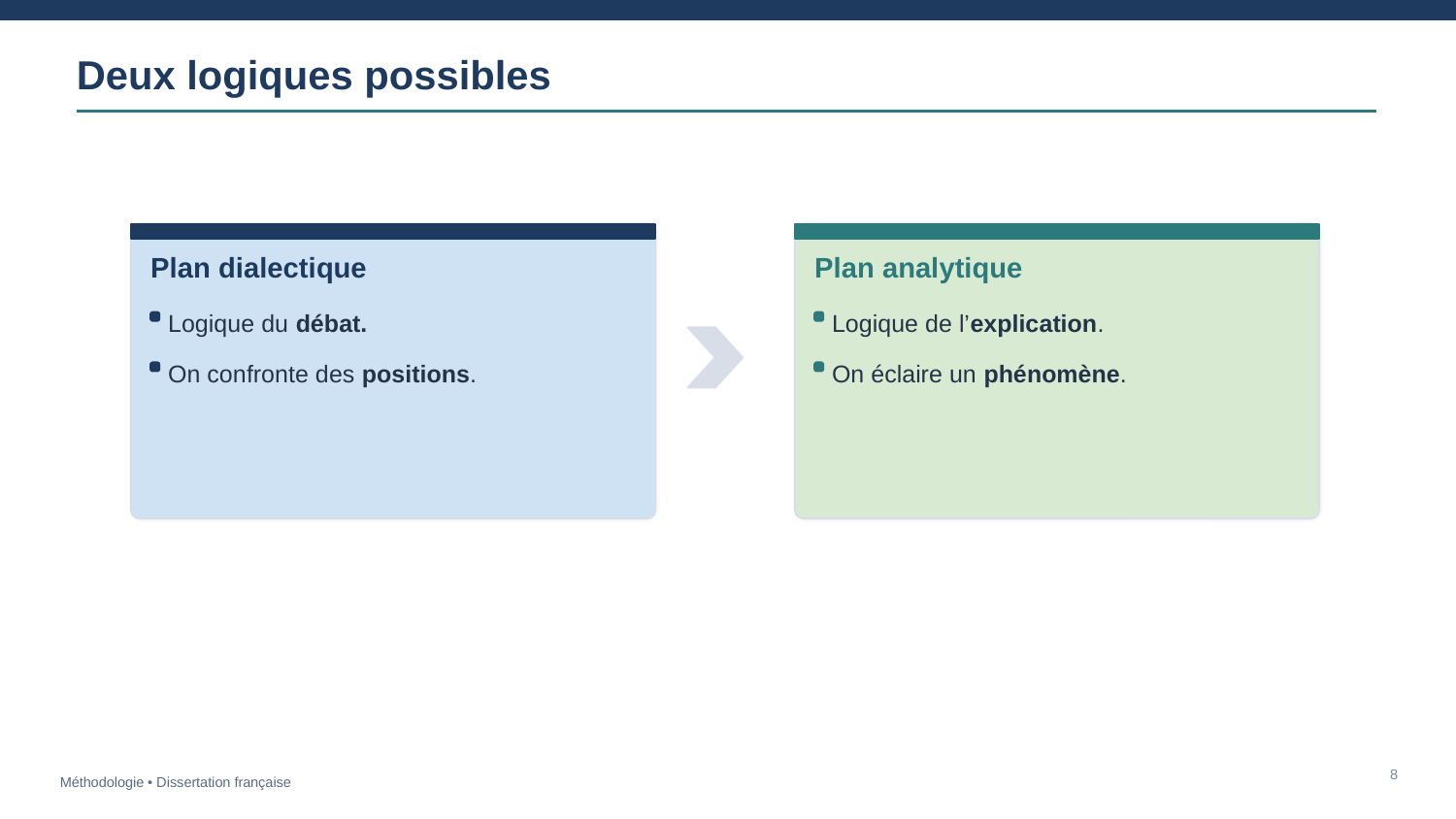

Deux logiques possibles

Plan dialectique
Plan analytique
Logique du débat.
Logique de l’explication.

On confronte des positions.
On éclaire un phénomène.

8